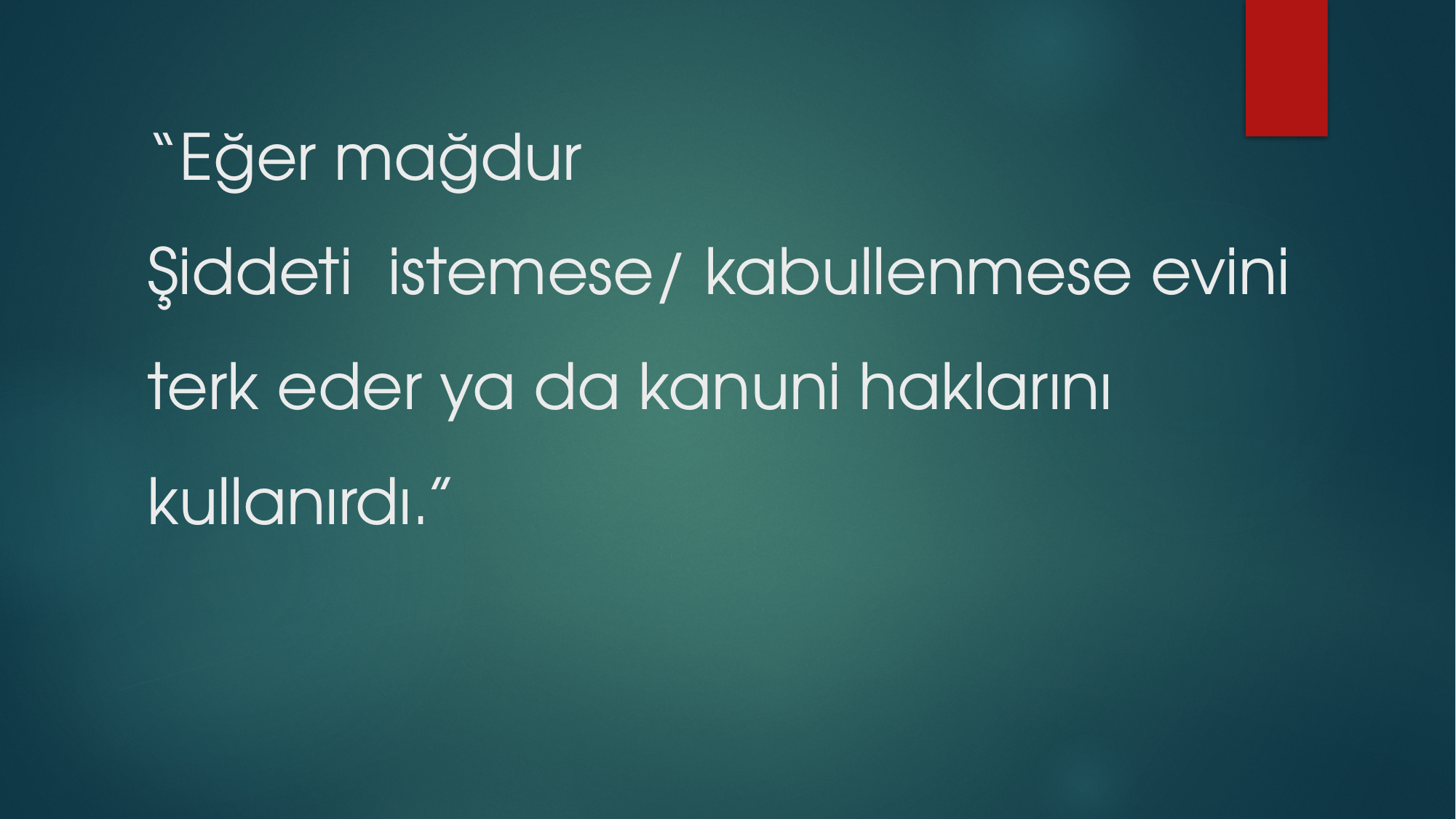

# “Eğer mağdur Şiddeti  istemese/ kabullenmese evini terk eder ya da kanuni haklarını kullanırdı.”